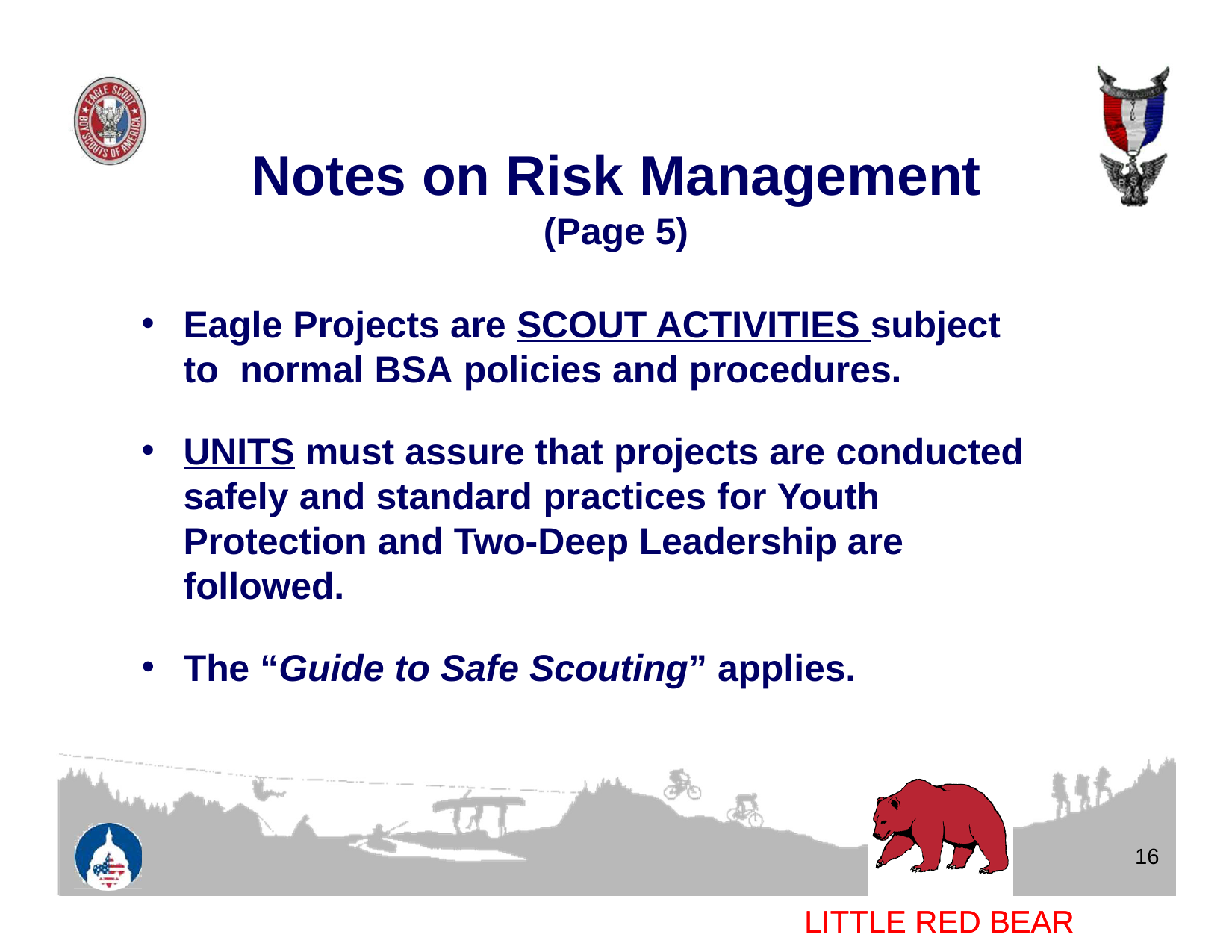

# Notes on Risk Management
(Page 5)
Eagle Projects are Scout activities subject to  normal BSA policies and procedures.
Units must assure that projects are conducted  safely and standard practices for Youth  Protection and Two-Deep Leadership are  followed.
The “Guide to Safe Scouting” applies.
16